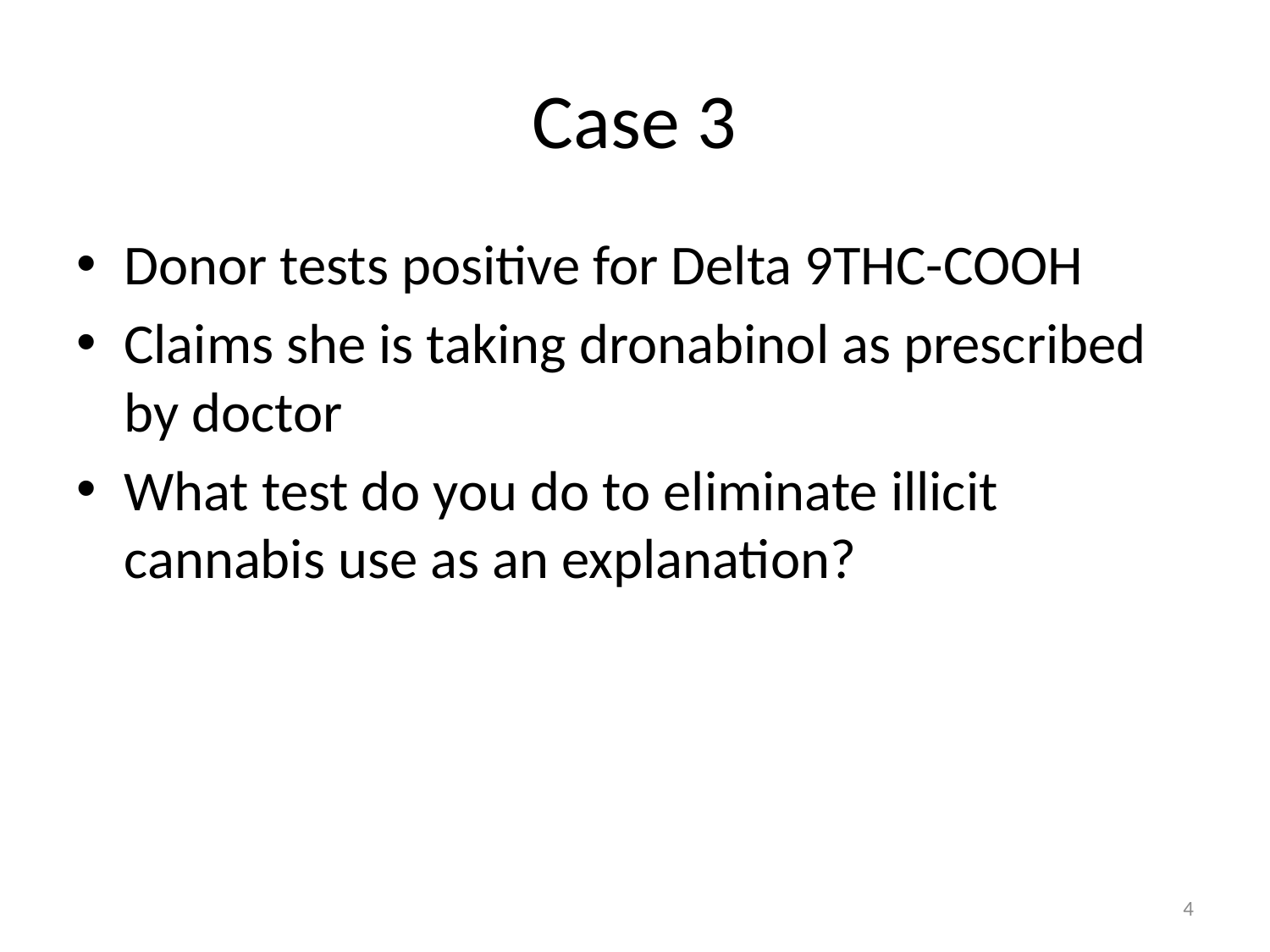

# Case 3
Donor tests positive for Delta 9THC-COOH
Claims she is taking dronabinol as prescribed by doctor
What test do you do to eliminate illicit cannabis use as an explanation?
4